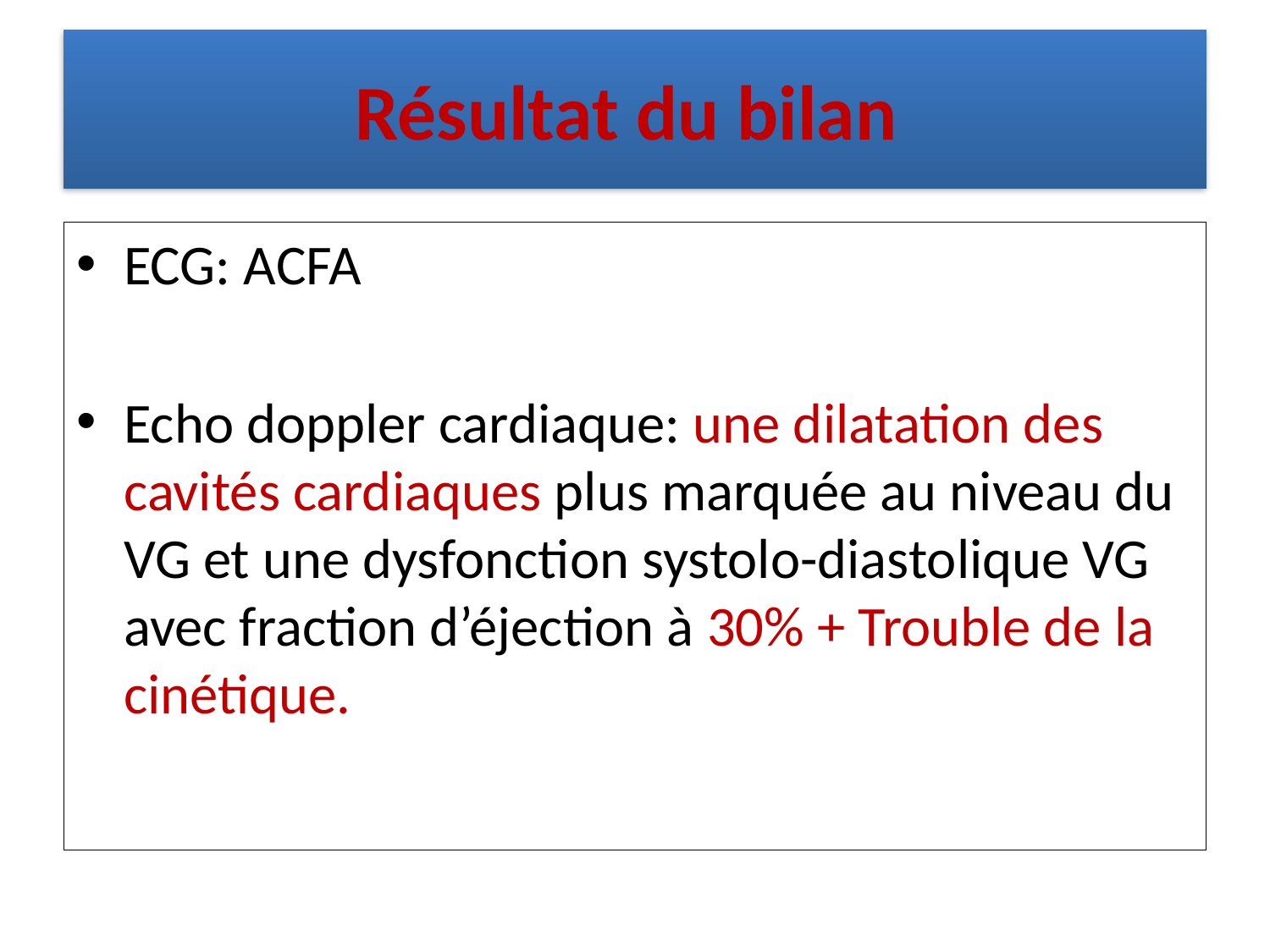

# Résultat du bilan
ECG: ACFA

Echo doppler cardiaque: une dilatation des cavités cardiaques plus marquée au niveau du VG et une dysfonction systolo-diastolique VG avec fraction d’éjection à 30% + Trouble de la cinétique.